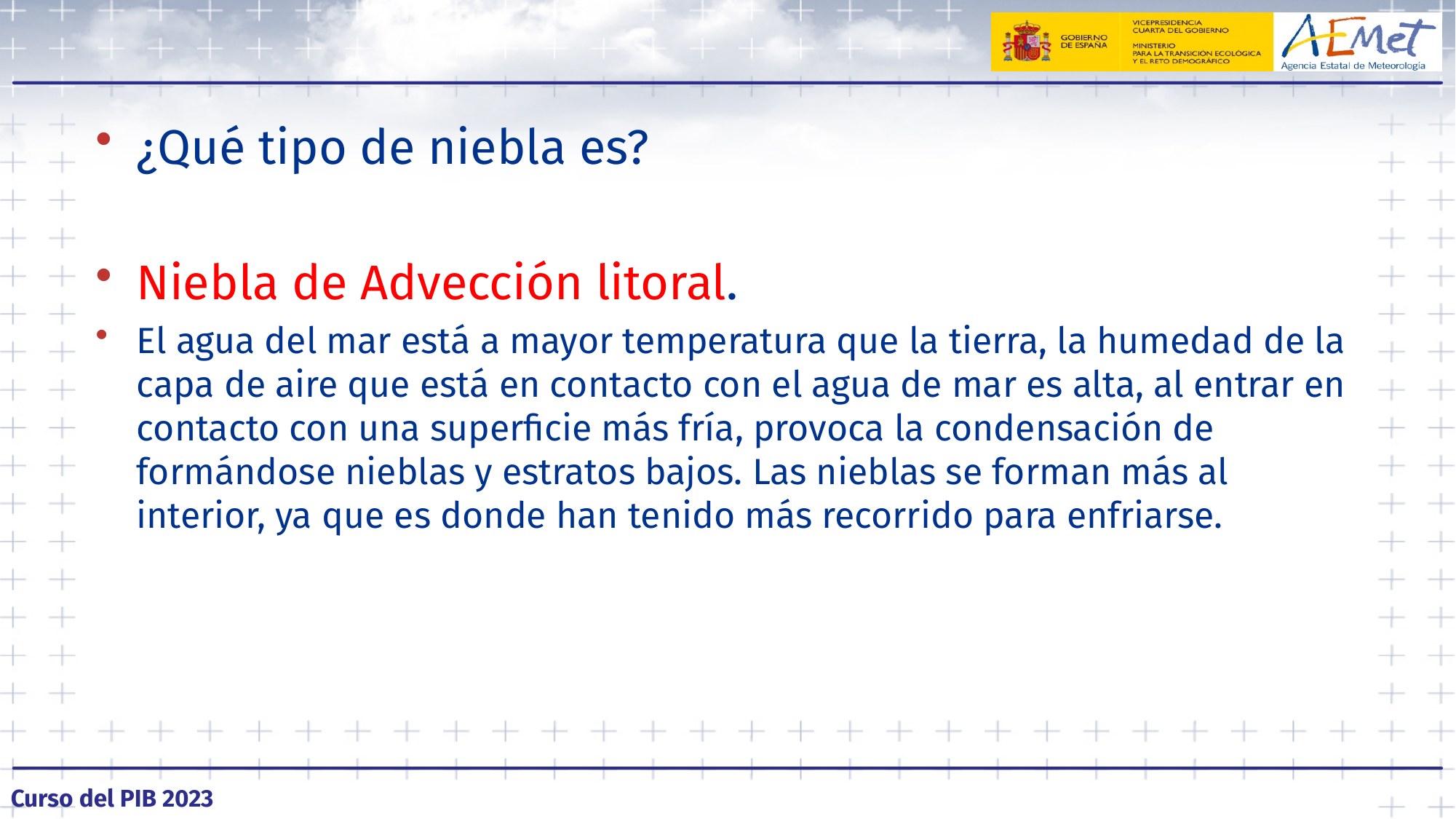

#
¿Qué tipo de niebla es?

Niebla de Advección litoral.
El agua del mar está a mayor temperatura que la tierra, la humedad de la capa de aire que está en contacto con el agua de mar es alta, al entrar en contacto con una superficie más fría, provoca la condensación de formándose nieblas y estratos bajos. Las nieblas se forman más al interior, ya que es donde han tenido más recorrido para enfriarse.